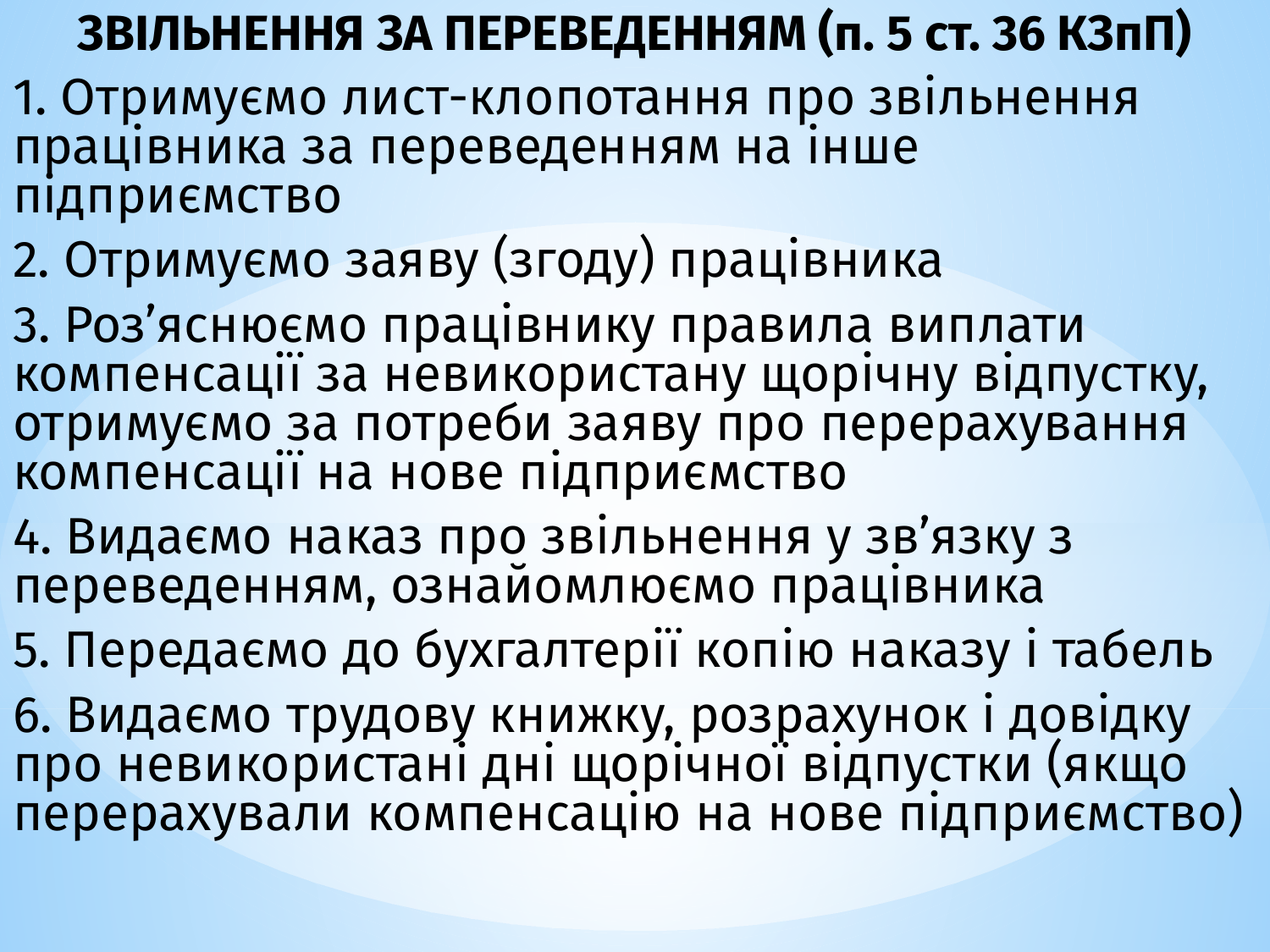

ЗВІЛЬНЕННЯ ЗА ПЕРЕВЕДЕННЯМ (п. 5 ст. 36 КЗпП)
1. Отримуємо лист-клопотання про звільнення працівника за переведенням на інше підприємство
2. Отримуємо заяву (згоду) працівника
3. Роз’яснюємо працівнику правила виплати компенсації за невикористану щорічну відпустку, отримуємо за потреби заяву про перерахування компенсації на нове підприємство
4. Видаємо наказ про звільнення у зв’язку з переведенням, ознайомлюємо працівника
5. Передаємо до бухгалтерії копію наказу і табель
6. Видаємо трудову книжку, розрахунок і довідку про невикористані дні щорічної відпустки (якщо перерахували компенсацію на нове підприємство)